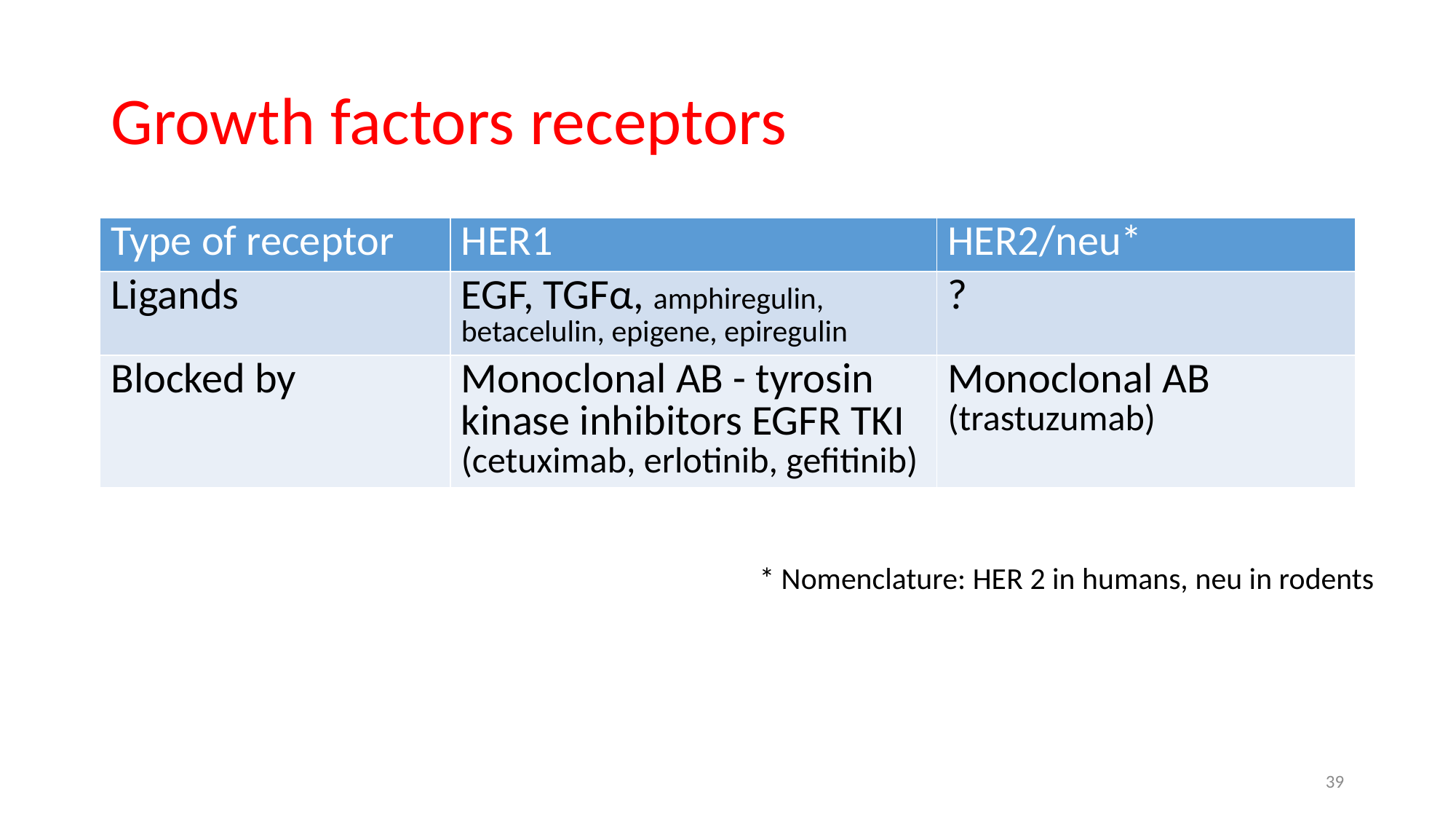

# Growth factors receptors
| Type of receptor | HER1 | HER2/neu\* |
| --- | --- | --- |
| Ligands | EGF, TGFα, amphiregulin, betacelulin, epigene, epiregulin | ? |
| Blocked by | Monoclonal AB - tyrosin kinase inhibitors EGFR TKI (cetuximab, erlotinib, gefitinib) | Monoclonal AB (trastuzumab) |
* Nomenclature: HER 2 in humans, neu in rodents
39